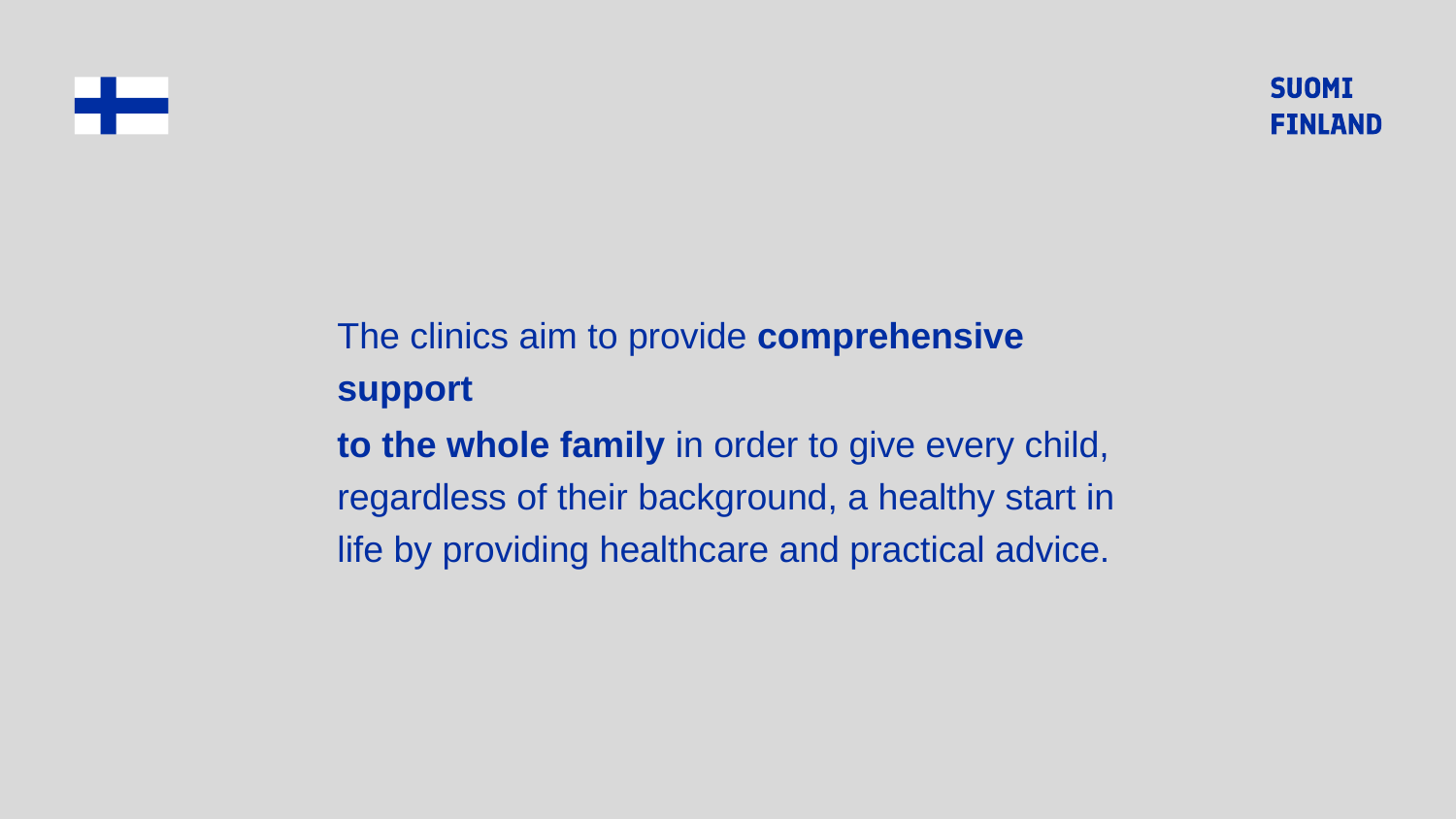

# Mission of the clinics
The clinics aim to provide comprehensive support
to the whole family in order to give every child, regardless of their background, a healthy start in life by providing healthcare and practical advice.